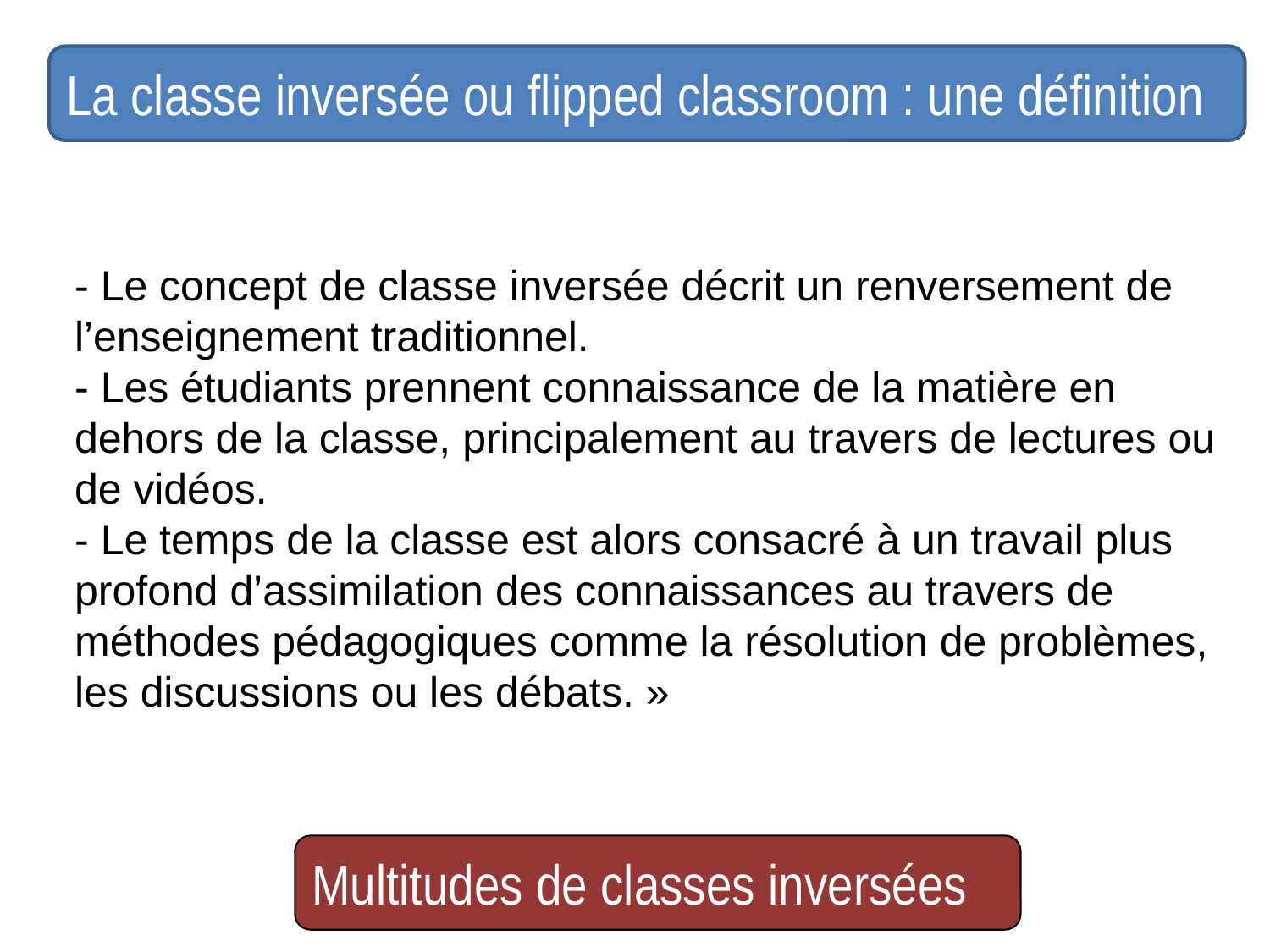

La classe inversée ou flipped classroom : une définition
- Le concept de classe inversée décrit un renversement de l’enseignement traditionnel.
- Les étudiants prennent connaissance de la matière en dehors de la classe, principalement au travers de lectures ou de vidéos.
- Le temps de la classe est alors consacré à un travail plus profond d’assimilation des connaissances au travers de méthodes pédagogiques comme la résolution de problèmes, les discussions ou les débats. »
Multitudes de classes inversées